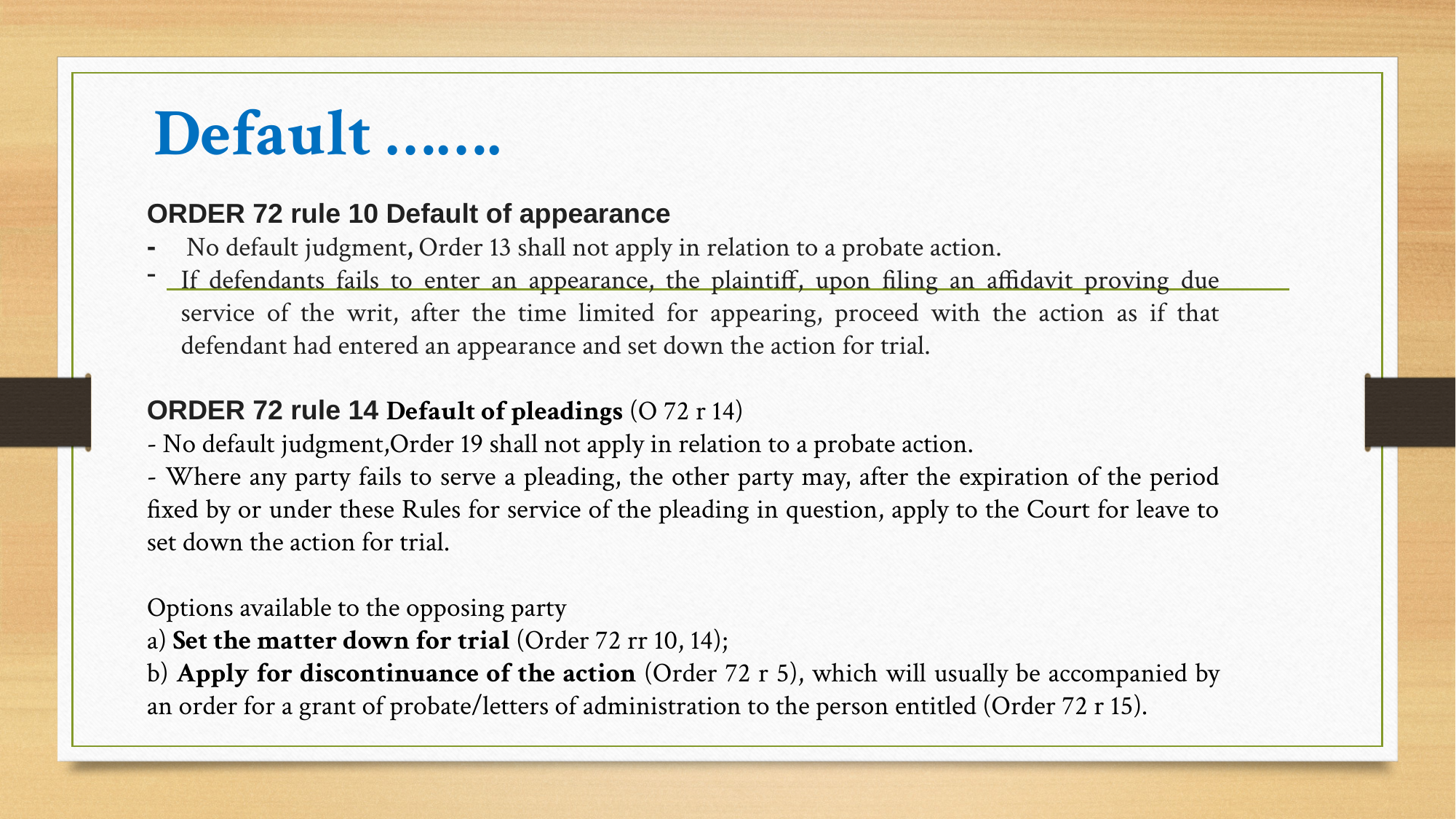

# Default …….
ORDER 72 rule 10 Default of appearance
-    No default judgment, Order 13 shall not apply in relation to a probate action.
If defendants fails to enter an appearance, the plaintiff, upon filing an affidavit proving due service of the writ, after the time limited for appearing, proceed with the action as if that defendant had entered an appearance and set down the action for trial.

ORDER 72 rule 14 Default of pleadings (O 72 r 14)
- No default judgment,Order 19 shall not apply in relation to a probate action.
- Where any party fails to serve a pleading, the other party may, after the expiration of the period fixed by or under these Rules for service of the pleading in question, apply to the Court for leave to set down the action for trial.
Options available to the opposing party
a) Set the matter down for trial (Order 72 rr 10, 14);
b) Apply for discontinuance of the action (Order 72 r 5), which will usually be accompanied by an order for a grant of probate/letters of administration to the person entitled (Order 72 r 15).